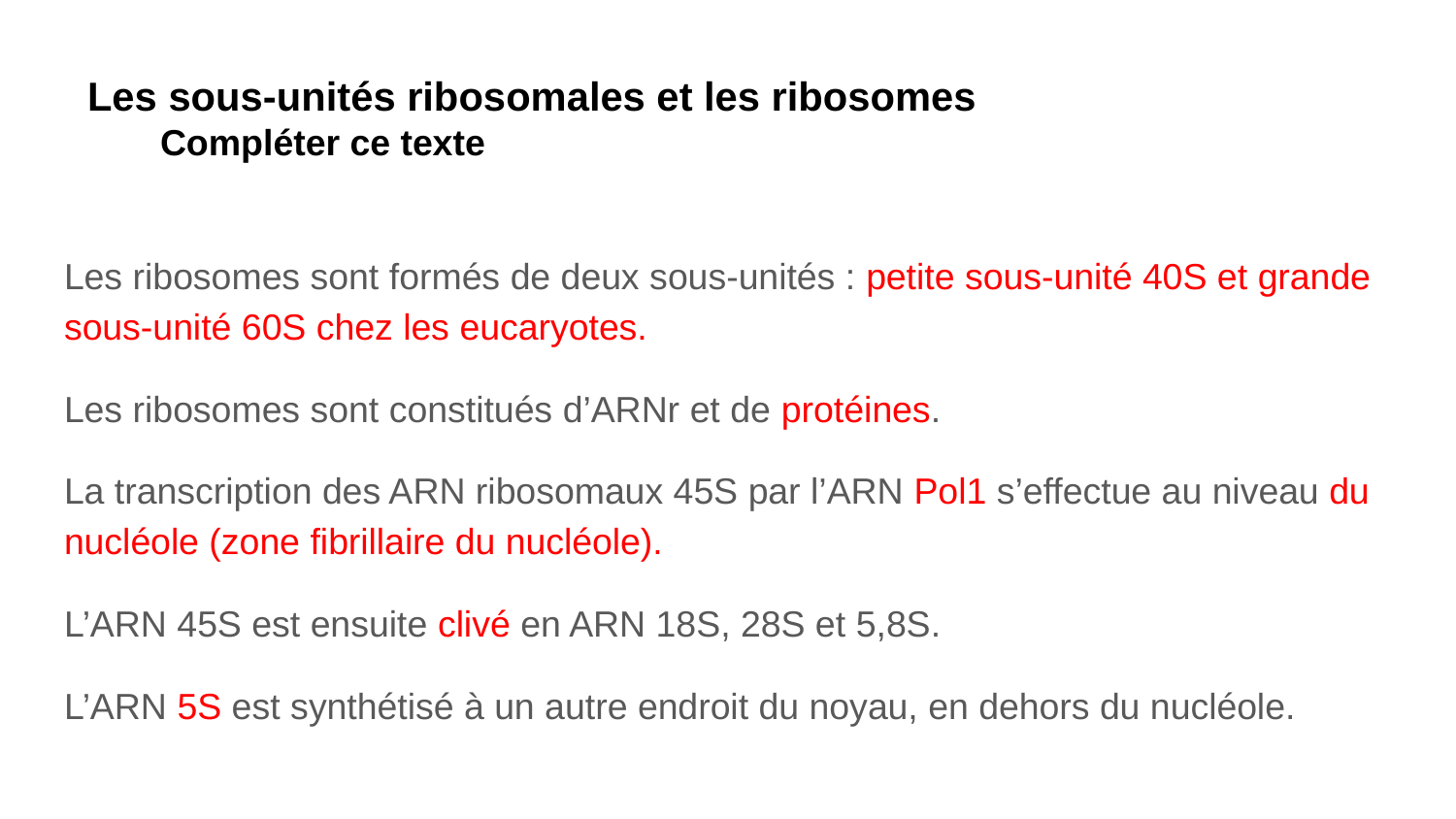

# Les sous-unités ribosomales et les ribosomes
Compléter ce texte
Les ribosomes sont formés de deux sous-unités : petite sous-unité 40S et grande sous-unité 60S chez les eucaryotes.
Les ribosomes sont constitués d’ARNr et de protéines.
La transcription des ARN ribosomaux 45S par l’ARN Pol1 s’effectue au niveau du nucléole (zone fibrillaire du nucléole).
L’ARN 45S est ensuite clivé en ARN 18S, 28S et 5,8S.
L’ARN 5S est synthétisé à un autre endroit du noyau, en dehors du nucléole.